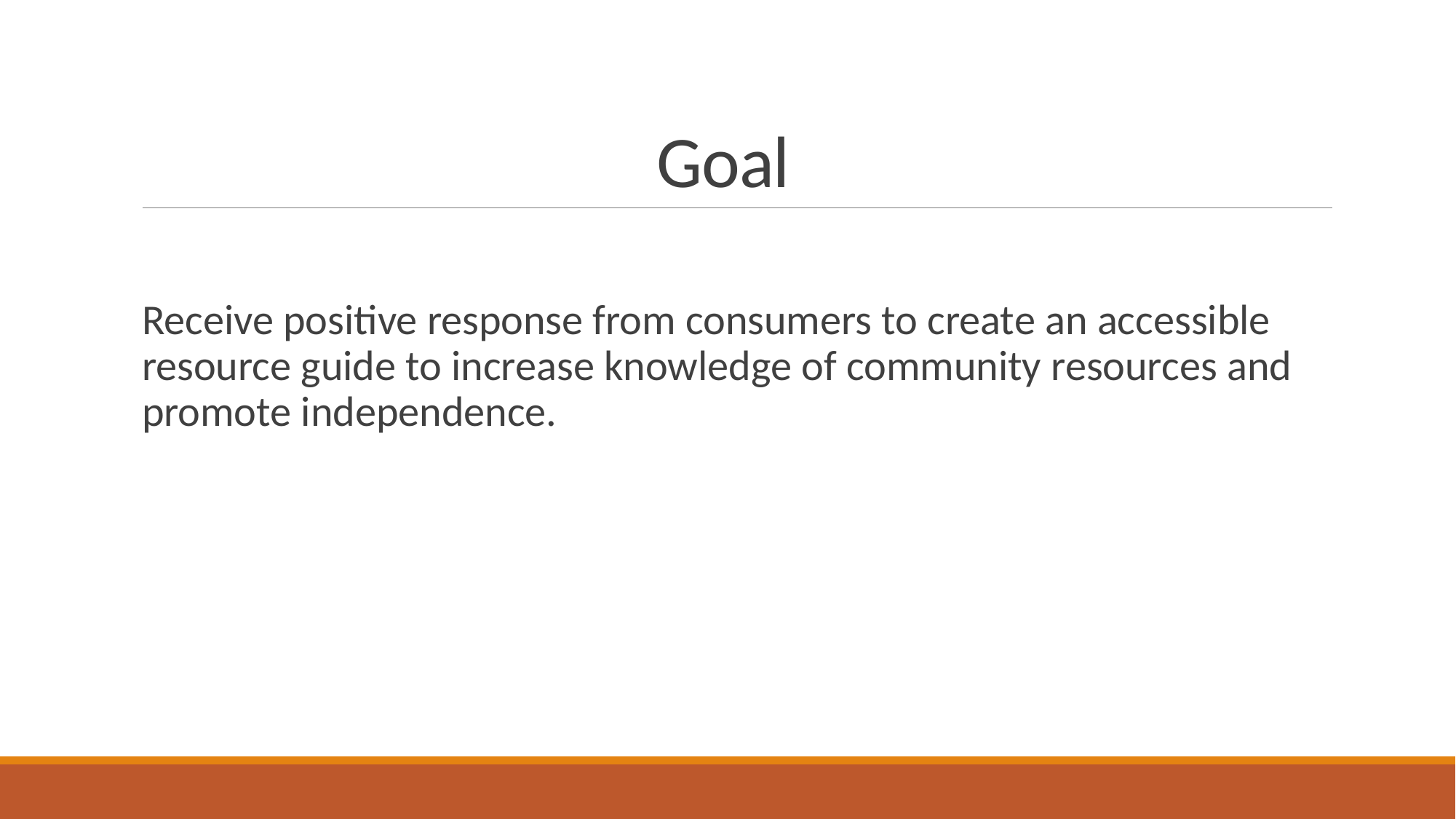

# Goal

Receive positive response from consumers to create an accessible resource guide to increase knowledge of community resources and promote independence.